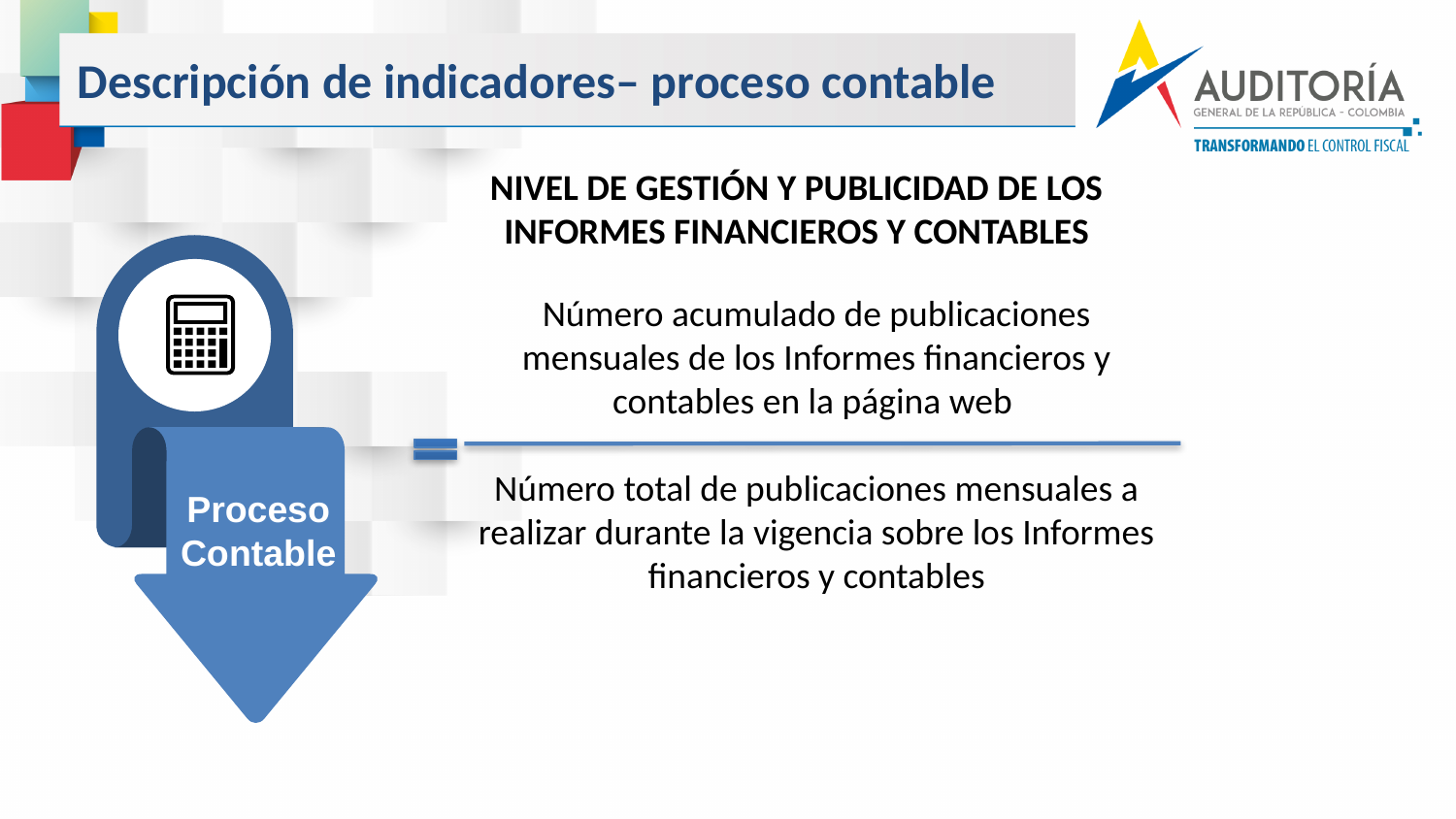

Descripción de indicadores– proceso contable
NIVEL DE GESTIÓN Y PUBLICIDAD DE LOS INFORMES FINANCIEROS Y CONTABLES

Número acumulado de publicaciones mensuales de los Informes financieros y contables en la página web

Número total de publicaciones mensuales a realizar durante la vigencia sobre los Informes financieros y contables

Proceso
Contable